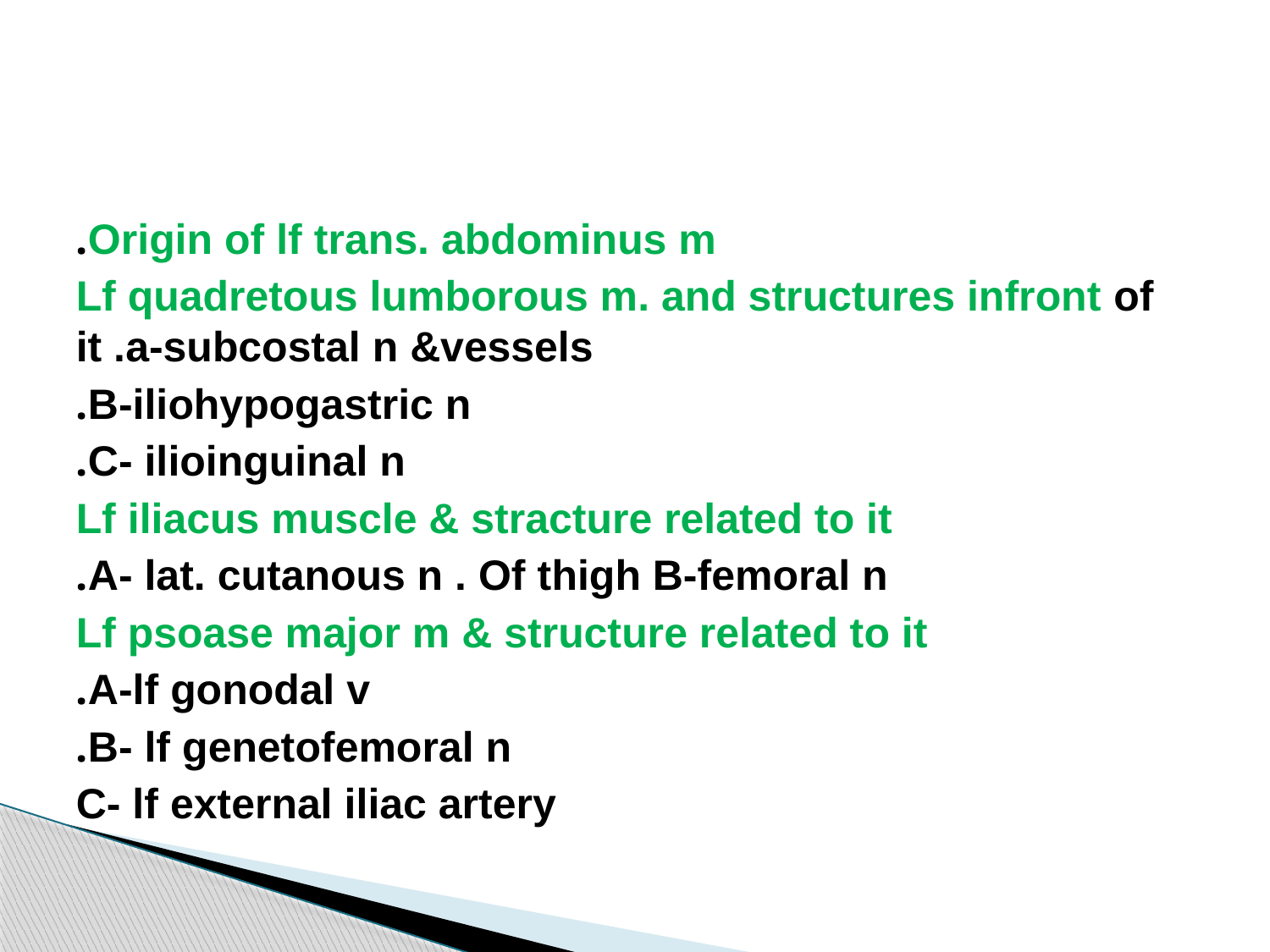

#
Origin of lf trans. abdominus m.
Lf quadretous lumborous m. and structures infront of it .a-subcostal n &vessels
B-iliohypogastric n.
C- ilioinguinal n.
Lf iliacus muscle & stracture related to it
A- lat. cutanous n . Of thigh B-femoral n.
Lf psoase major m & structure related to it
A-lf gonodal v.
B- lf genetofemoral n.
C- lf external iliac artery